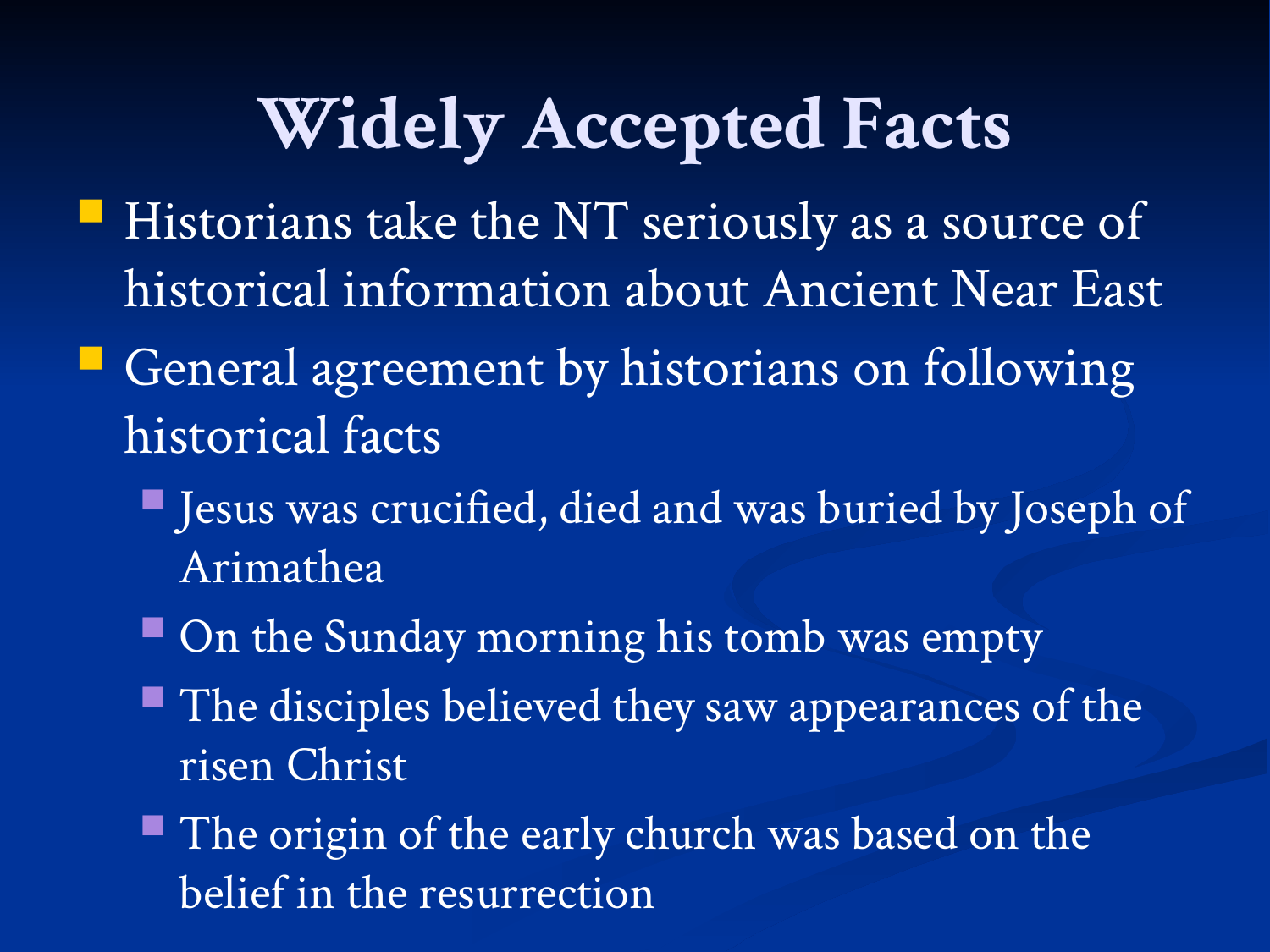

# Widely Accepted Facts
Historians take the NT seriously as a source of historical information about Ancient Near East
General agreement by historians on following historical facts
Jesus was crucified, died and was buried by Joseph of Arimathea
On the Sunday morning his tomb was empty
The disciples believed they saw appearances of the risen Christ
The origin of the early church was based on the belief in the resurrection